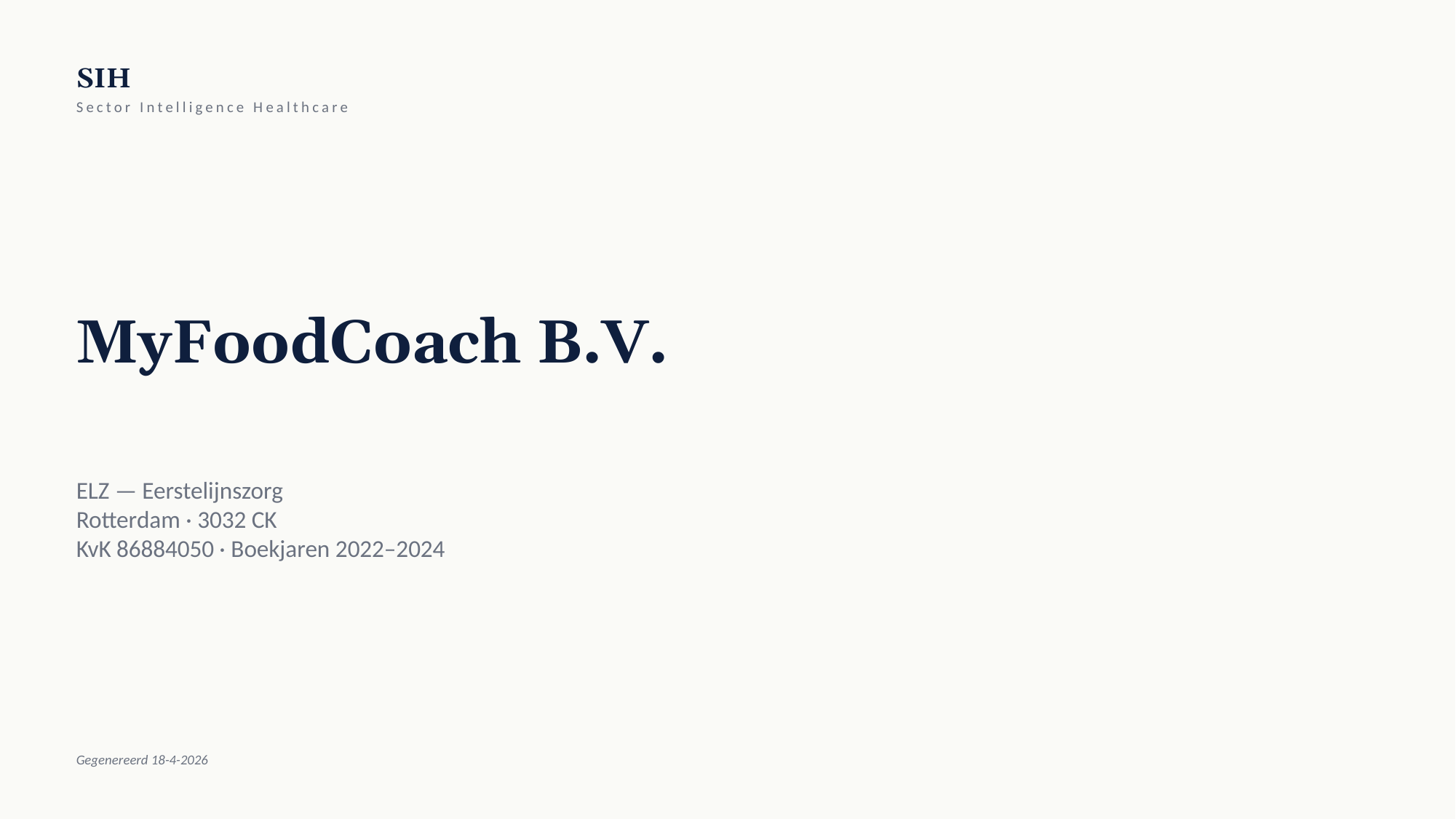

SIH
Sector Intelligence Healthcare
MyFoodCoach B.V.
ELZ — Eerstelijnszorg
Rotterdam · 3032 CK
KvK 86884050 · Boekjaren 2022–2024
Gegenereerd 18-4-2026